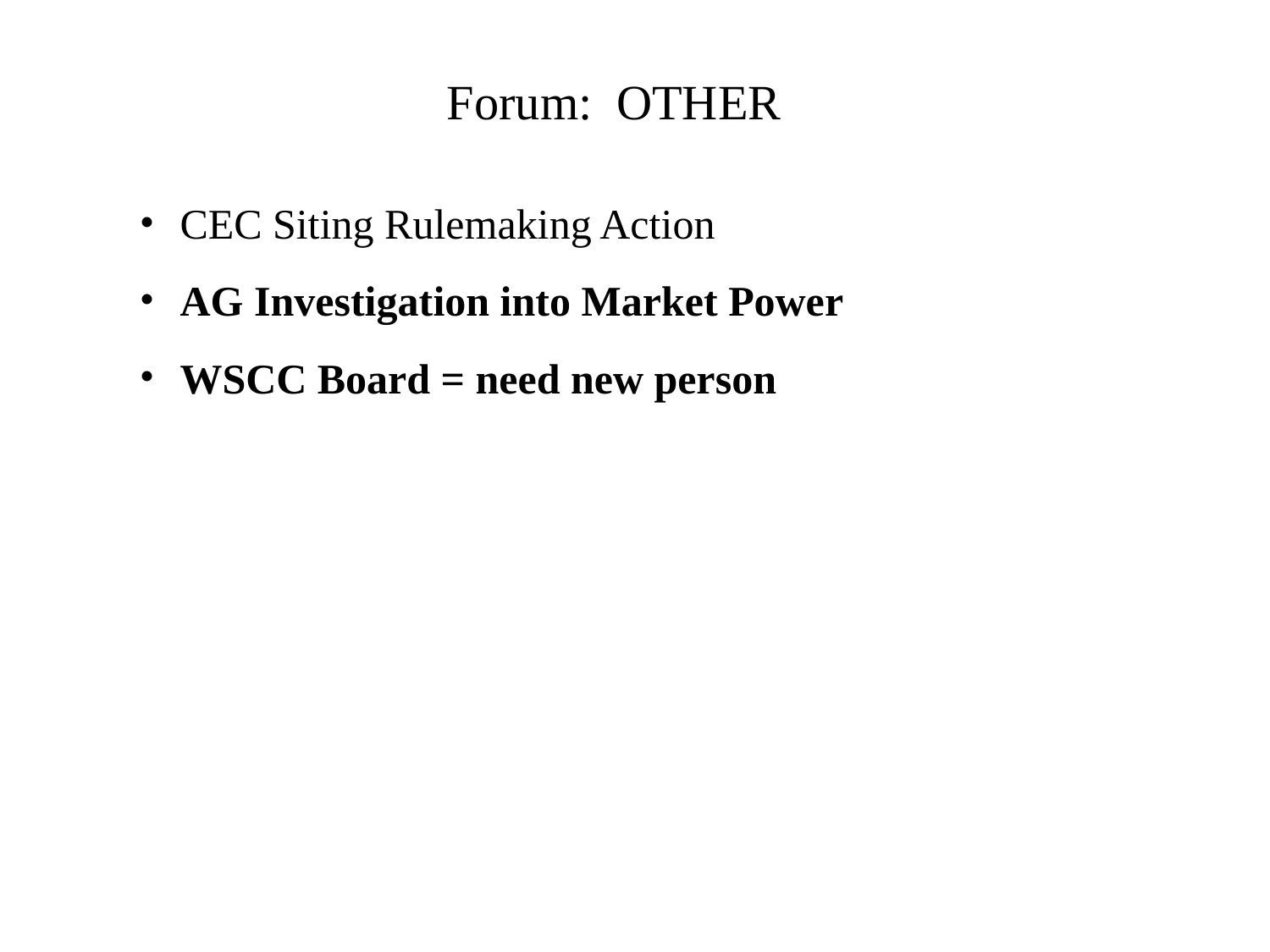

Forum:  OTHER
 CEC Siting Rulemaking Action
 AG Investigation into Market Power
 WSCC Board = need new person